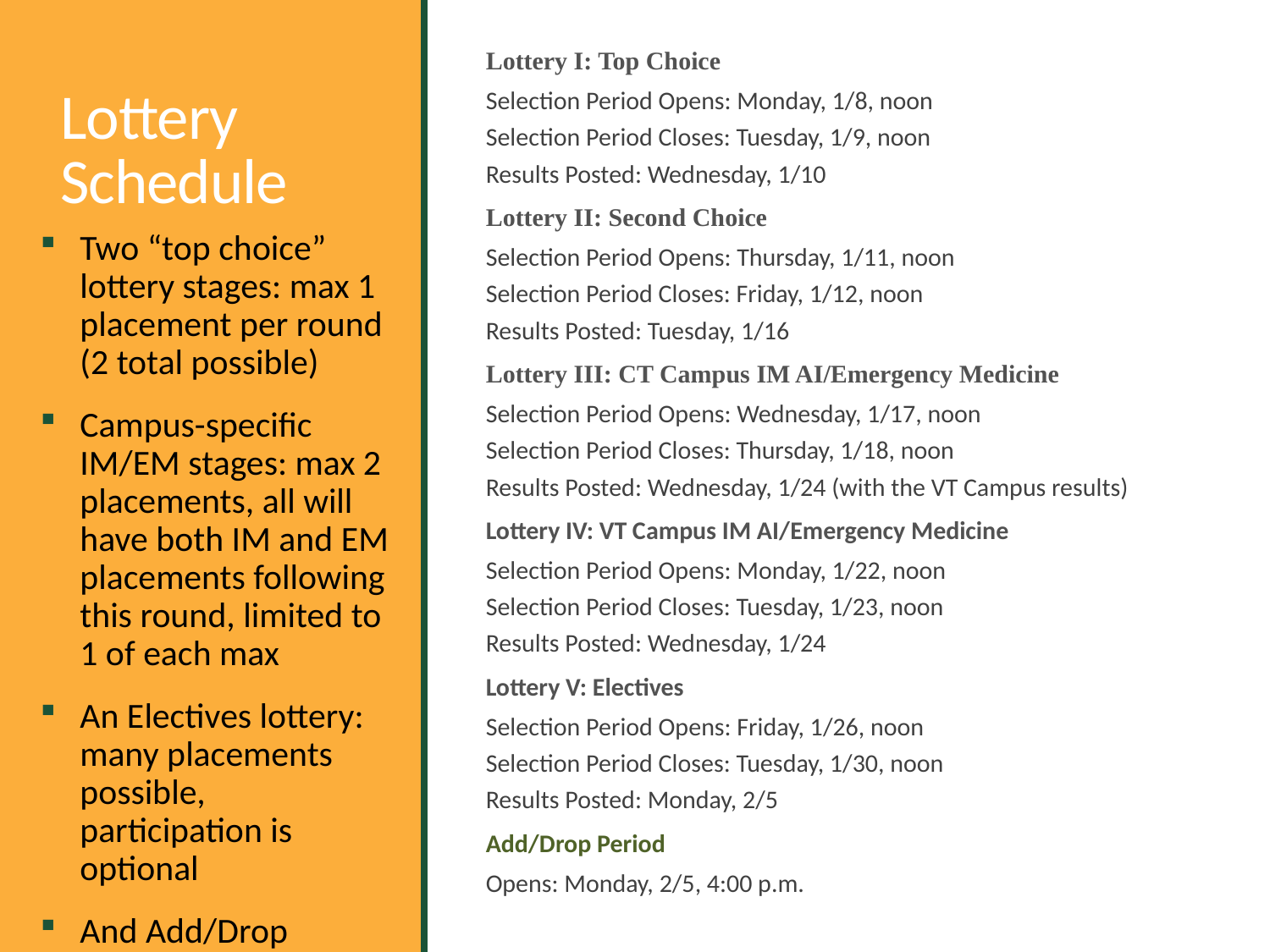

# Lottery Schedule
Lottery I: Top Choice
Selection Period Opens: Monday, 1/8, noon
Selection Period Closes: Tuesday, 1/9, noon
Results Posted: Wednesday, 1/10
Lottery II: Second Choice
Selection Period Opens: Thursday, 1/11, noon
Selection Period Closes: Friday, 1/12, noon
Results Posted: Tuesday, 1/16
Lottery III: CT Campus IM AI/Emergency Medicine
Selection Period Opens: Wednesday, 1/17, noon
Selection Period Closes: Thursday, 1/18, noon
Results Posted: Wednesday, 1/24 (with the VT Campus results)
Lottery IV: VT Campus IM AI/Emergency Medicine
Selection Period Opens: Monday, 1/22, noon
Selection Period Closes: Tuesday, 1/23, noon
Results Posted: Wednesday, 1/24
Lottery V: Electives
Selection Period Opens: Friday, 1/26, noon
Selection Period Closes: Tuesday, 1/30, noon
Results Posted: Monday, 2/5
Add/Drop Period
Opens: Monday, 2/5, 4:00 p.m.

Two “top choice” lottery stages: max 1 placement per round (2 total possible)
Campus-specific IM/EM stages: max 2 placements, all will have both IM and EM placements following this round, limited to 1 of each max
An Electives lottery: many placements possible, participation is optional
And Add/Drop